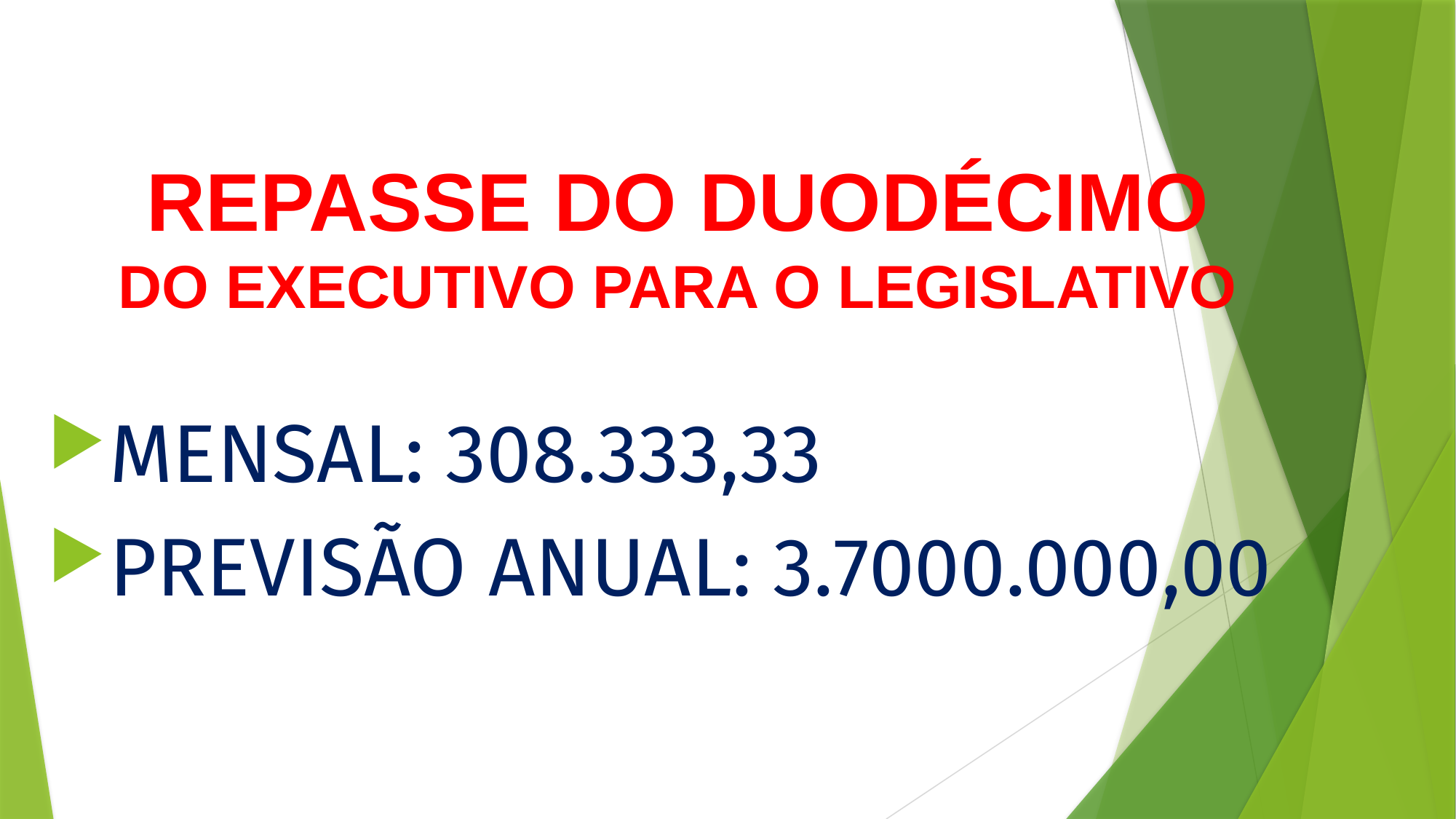

# REPASSE DO DUODÉCIMO DO EXECUTIVO PARA O LEGISLATIVO
MENSAL: 308.333,33
PREVISÃO ANUAL: 3.7000.000,00